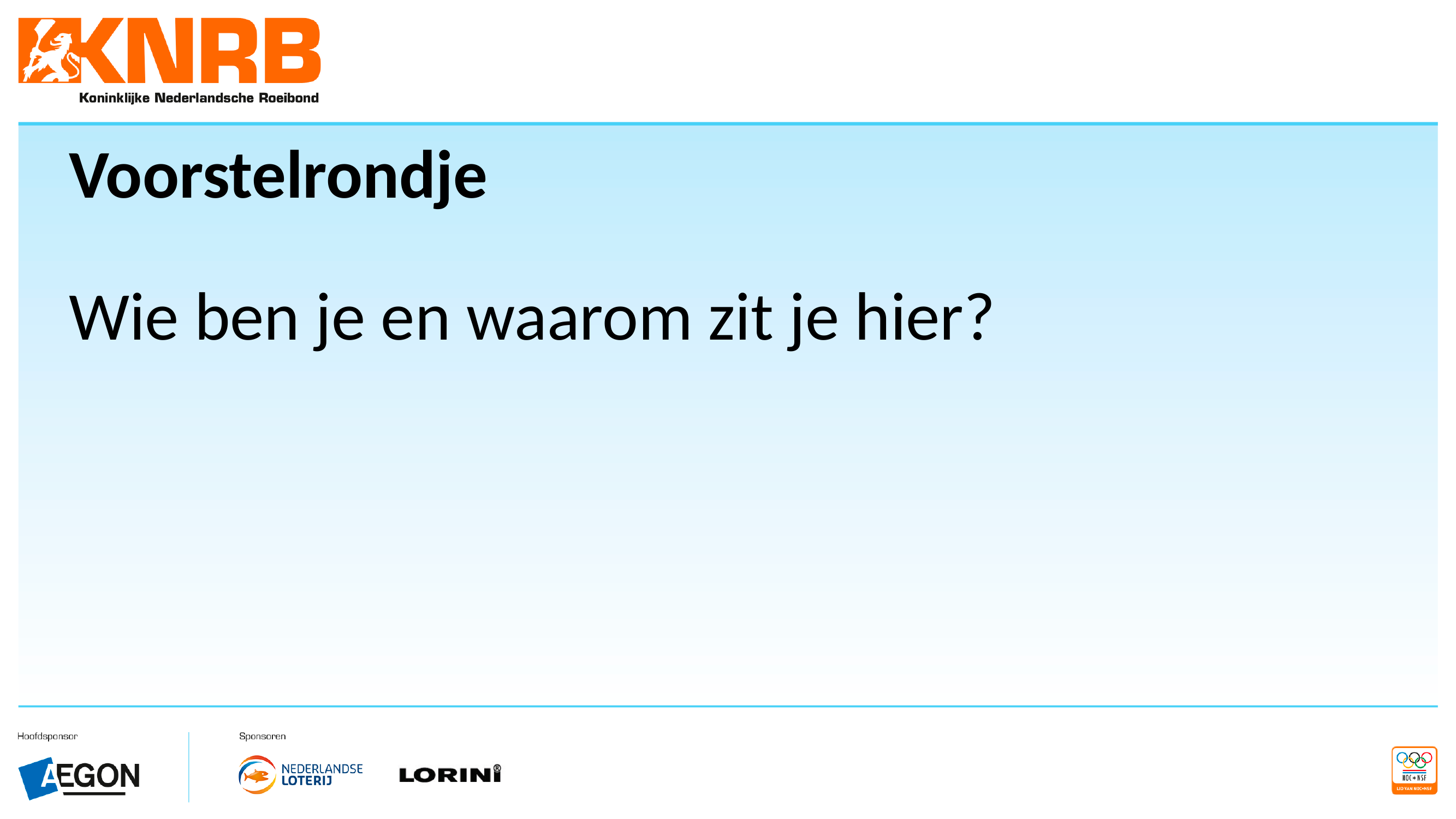

# Voorstelrondje
Wie ben je en waarom zit je hier?